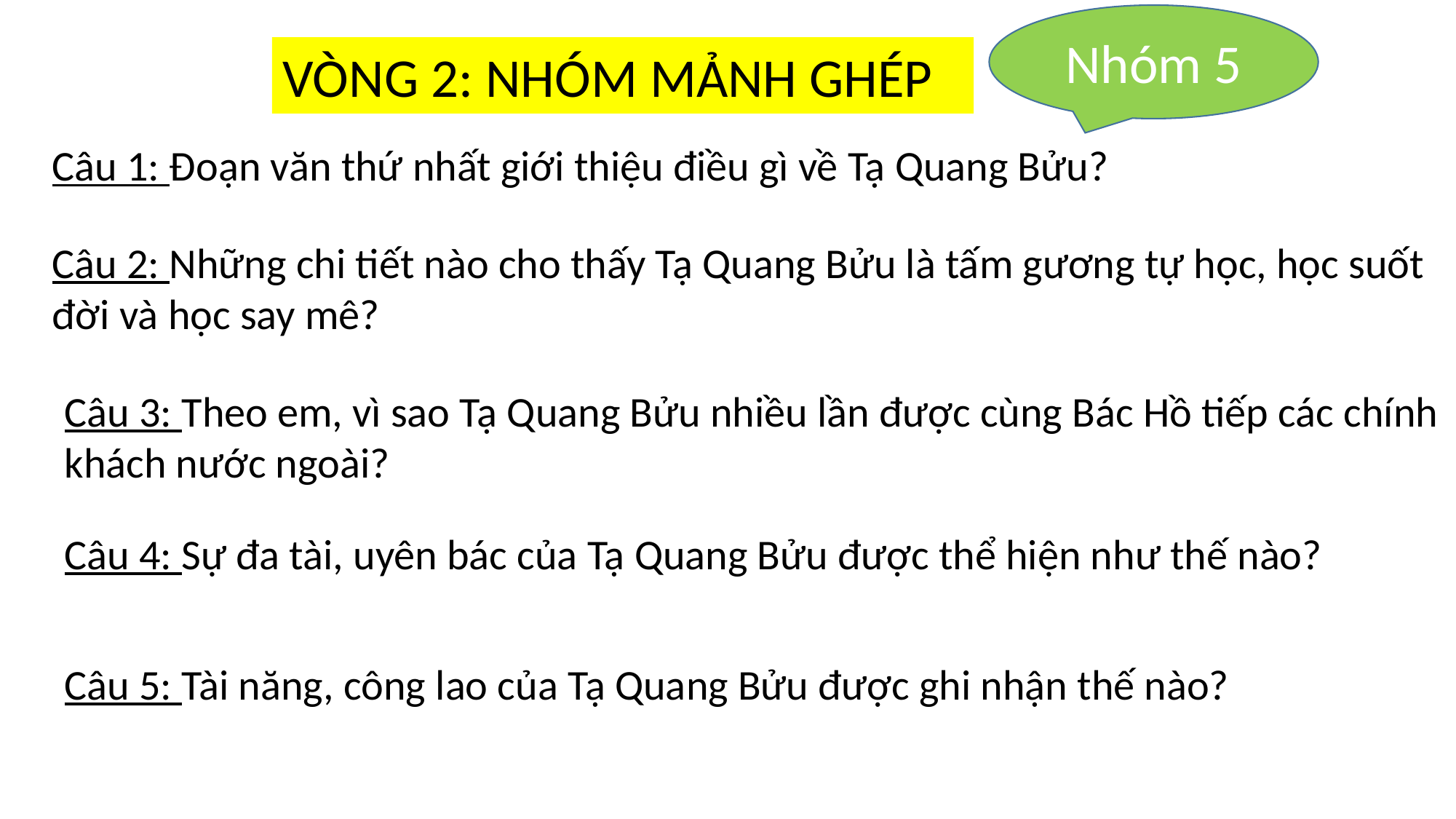

Nhóm 5
VÒNG 2: NHÓM MẢNH GHÉP
Câu 1: Đoạn văn thứ nhất giới thiệu điều gì về Tạ Quang Bửu?
Câu 2: Những chi tiết nào cho thấy Tạ Quang Bửu là tấm gương tự học, học suốt đời và học say mê?
Câu 3: Theo em, vì sao Tạ Quang Bửu nhiều lần được cùng Bác Hồ tiếp các chính khách nước ngoài?
Câu 4: Sự đa tài, uyên bác của Tạ Quang Bửu được thể hiện như thế nào?
Câu 5: Tài năng, công lao của Tạ Quang Bửu được ghi nhận thế nào?